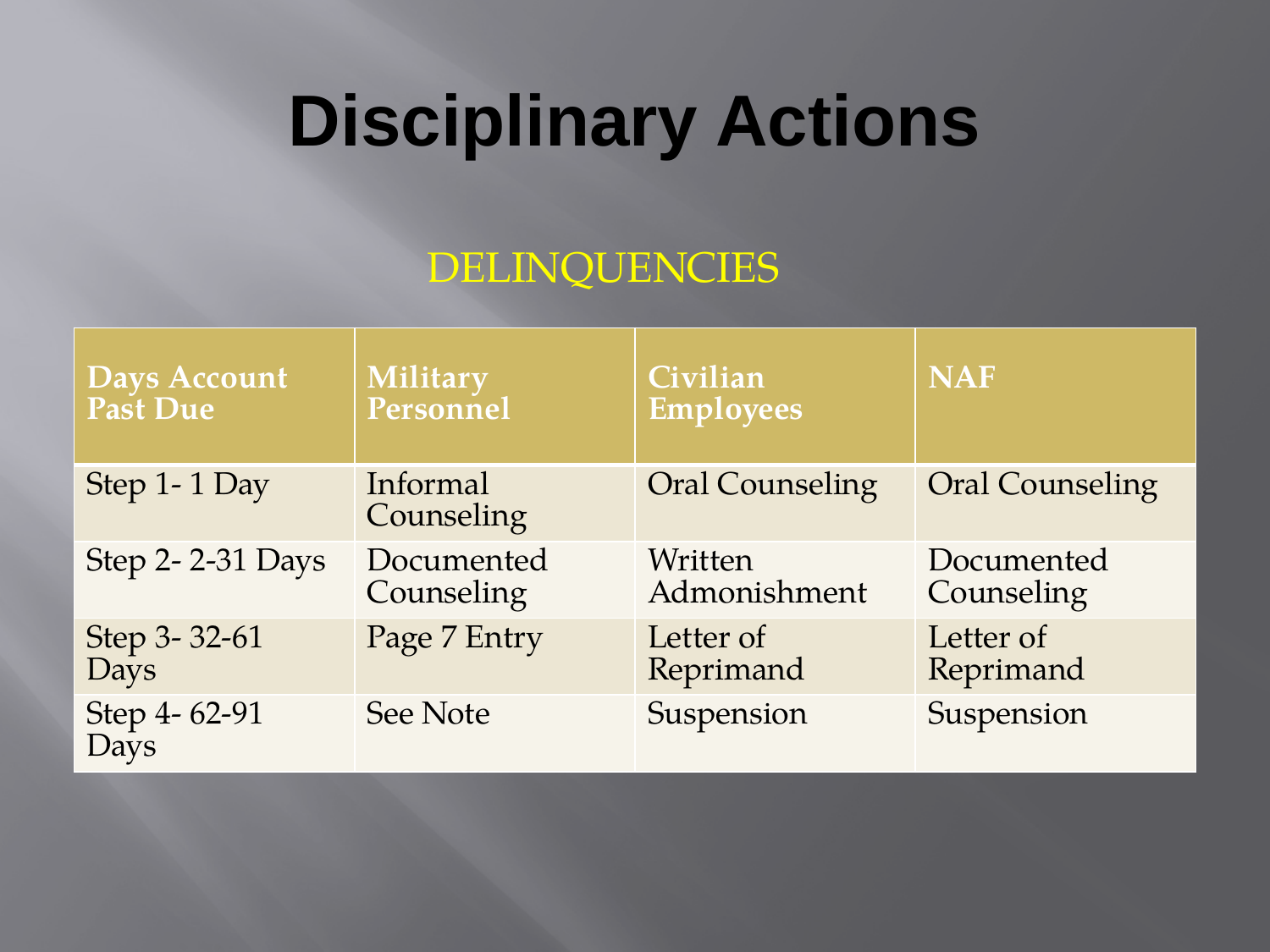

# Disciplinary Actions
Delinquencies
| Days Account Past Due | Military Personnel | Civilian Employees | NAF |
| --- | --- | --- | --- |
| Step 1- 1 Day | Informal Counseling | Oral Counseling | Oral Counseling |
| Step 2- 2-31 Days | Documented Counseling | Written Admonishment | Documented Counseling |
| Step 3- 32-61 Days | Page 7 Entry | Letter of Reprimand | Letter of Reprimand |
| Step 4- 62-91 Days | See Note | Suspension | Suspension |